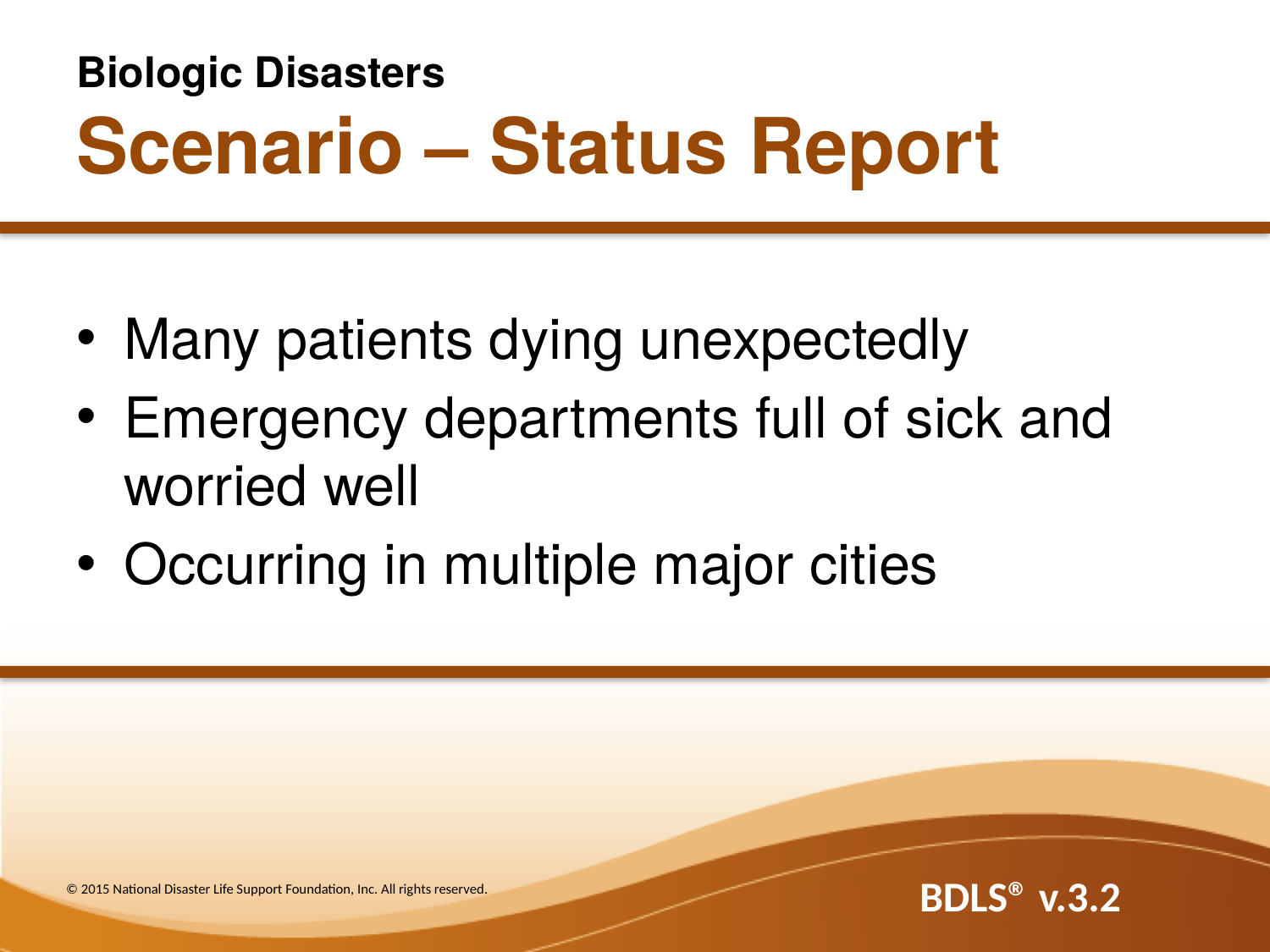

# Biologic Disasters Scenario – Status Report

Many patients dying unexpectedly
Emergency departments full of sick and worried well
Occurring in multiple major cities